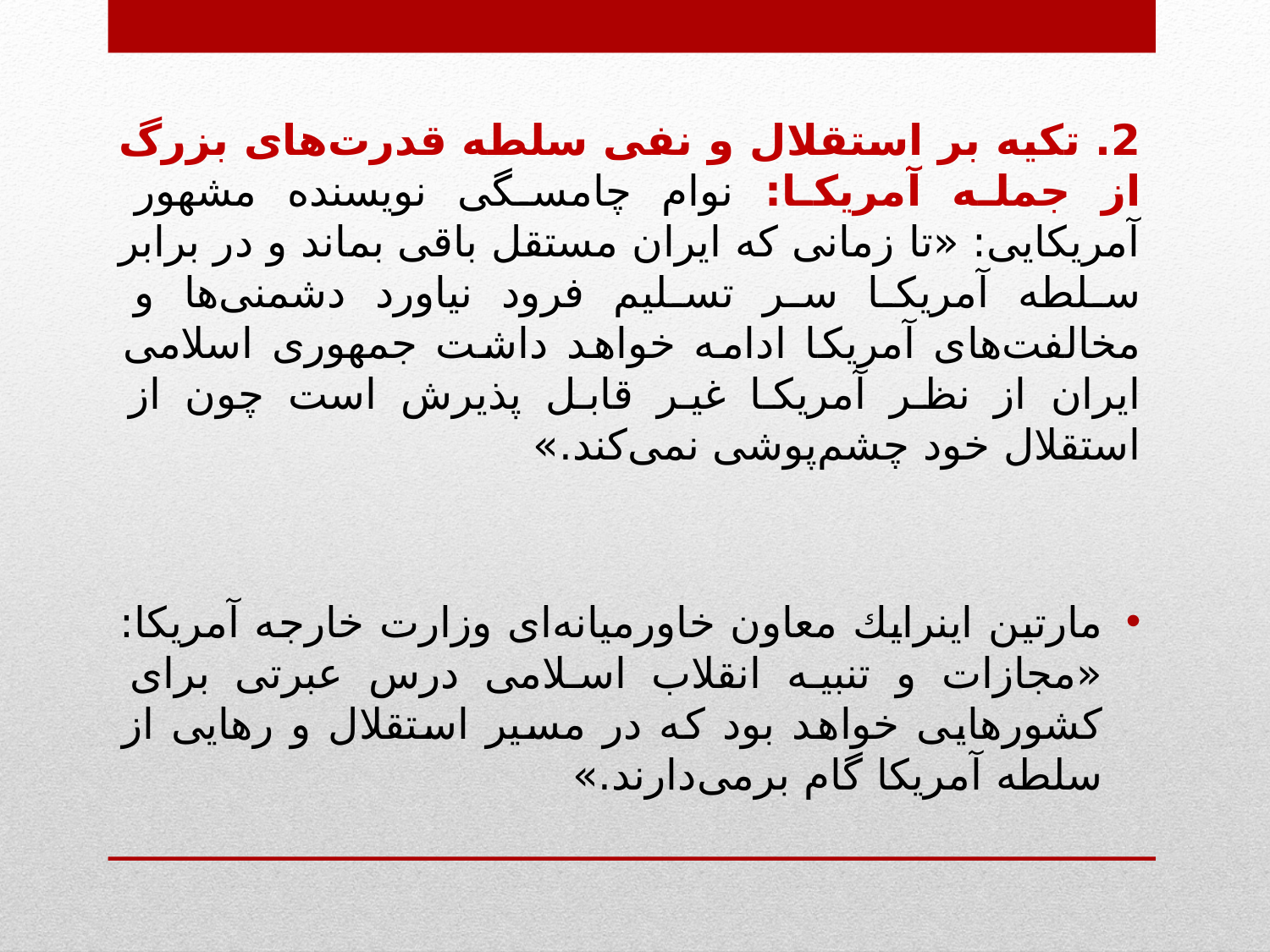

2. تكیه بر استقلال و نفی سلطه قدرت‌های بزرگ از جمله آمریكا: نوام چامسگی نویسنده مشهور آمریكایی: «تا زمانی كه ایران مستقل باقی بماند و در برابر سلطه آمریكا سر تسلیم فرود نیاورد دشمنی‌ها و مخالفت‌های آمریكا ادامه خواهد داشت جمهوری اسلامی ایران از نظر آمریكا غیر قابل پذیرش است چون از استقلال خود چشم‌پوشی نمی‌كند.»

مارتین اینرایك معاون خاورمیانه‌ای وزارت خارجه آمریكا: «مجازات و تنبیه انقلاب اسلامی درس عبرتی برای كشورهایی خواهد بود كه در مسیر استقلال و رهایی از سلطه آمریكا گام برمی‌دارند.»